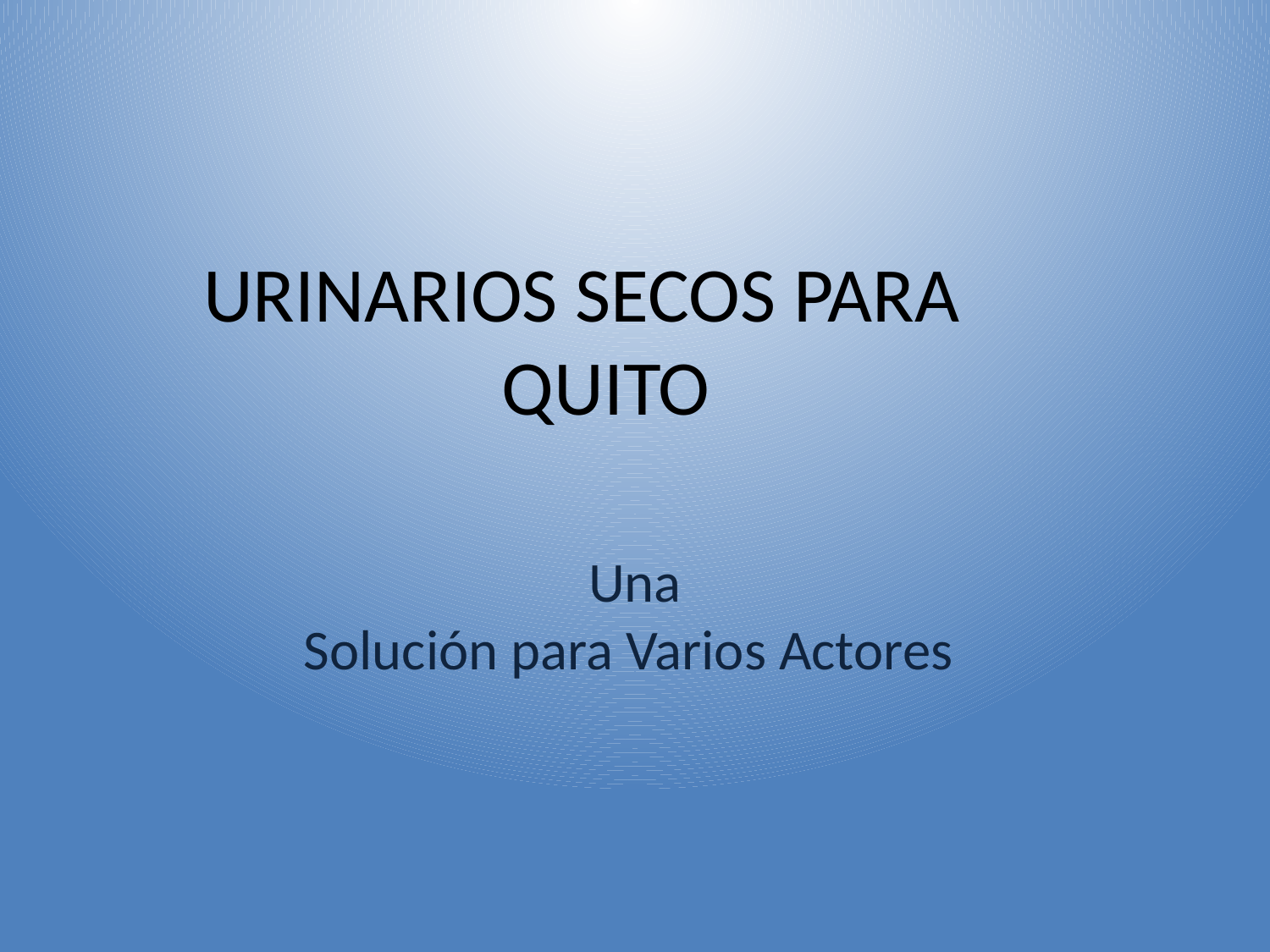

# URINARIOS SECOS PARA
                 QUITO
Una
Solución para Varios Actores